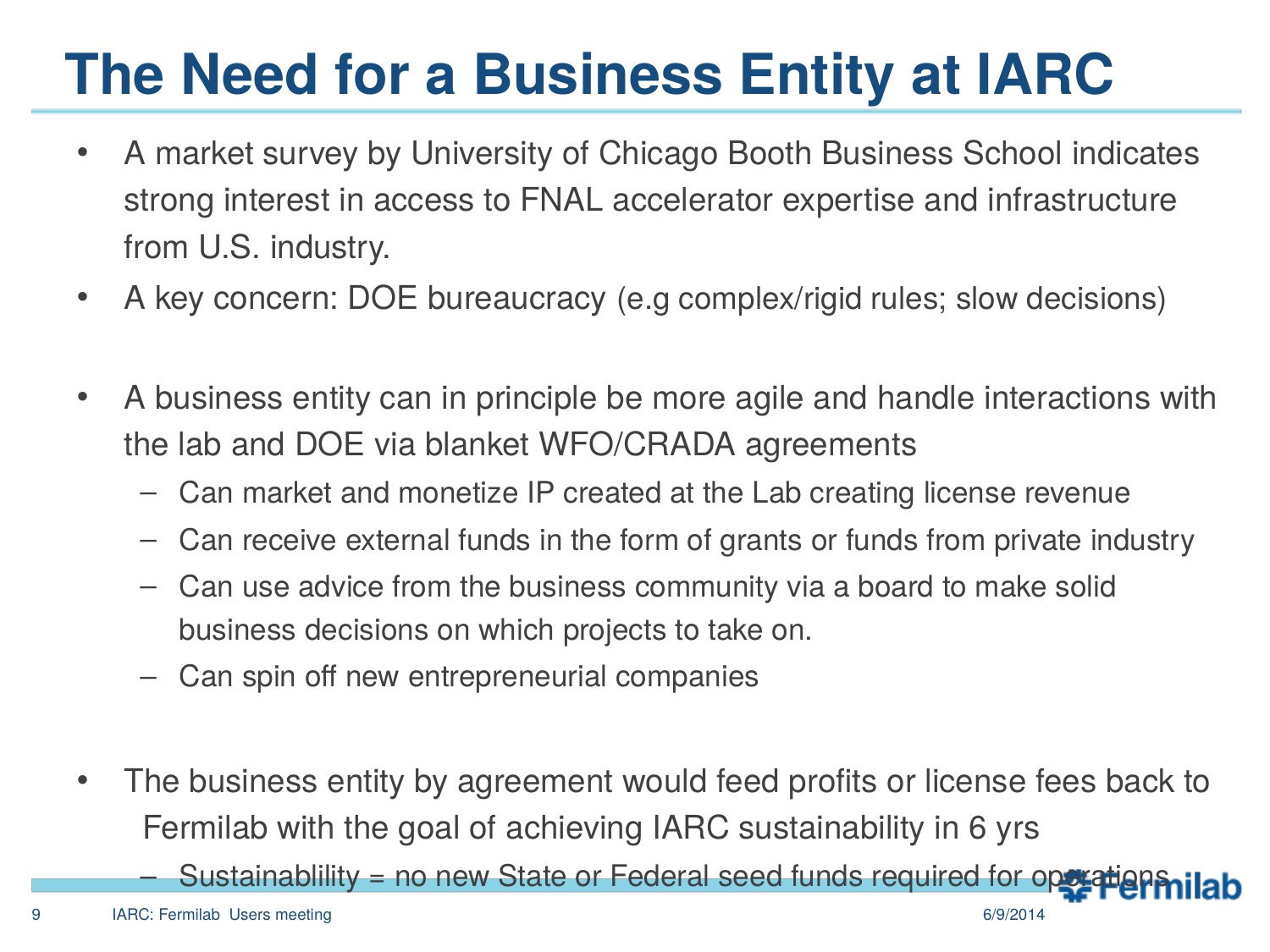

# The Need for a Business Entity at IARC
A market survey by University of Chicago Booth Business School indicates strong interest in access to FNAL accelerator expertise and infrastructure from U.S. industry.
A key concern: DOE bureaucracy (e.g complex/rigid rules; slow decisions)

A business entity can in principle be more agile and handle interactions with the lab and DOE via blanket WFO/CRADA agreements
Can market and monetize IP created at the Lab creating license revenue
Can receive external funds in the form of grants or funds from private industry
Can use advice from the business community via a board to make solid business decisions on which projects to take on.
Can spin off new entrepreneurial companies

The business entity by agreement would feed profits or license fees back to   Fermilab with the goal of achieving IARC sustainability in 6 yrs
Sustainablility = no new State or Federal seed funds required for operations

9
IARC: Fermilab  Users meeting
6/9/2014